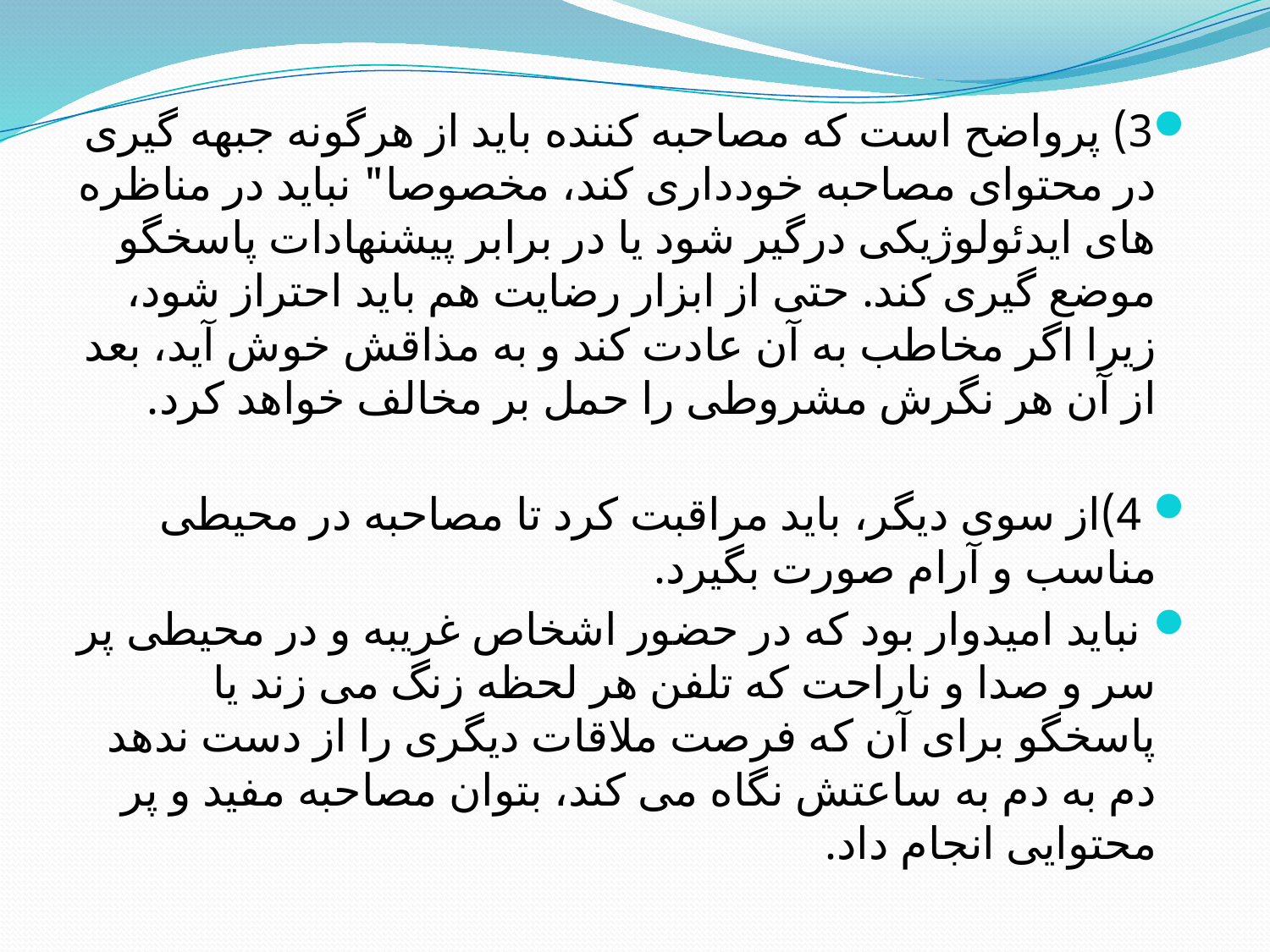

3) پرواضح است که مصاحبه کننده باید از هرگونه جبهه گیری در محتوای مصاحبه خودداری کند، مخصوصا" نباید در مناظره های ایدئولوژیکی درگیر شود یا در برابر پیشنهادات پاسخگو موضع گیری کند. حتی از ابزار رضایت هم باید احتراز شود، زیرا اگر مخاطب به آن عادت کند و به مذاقش خوش آید، بعد از آن هر نگرش مشروطی را حمل بر مخالف خواهد کرد.
 4)از سوی دیگر، باید مراقبت کرد تا مصاحبه در محیطی مناسب و آرام صورت بگیرد.
 نباید امیدوار بود که در حضور اشخاص غریبه و در محیطی پر سر و صدا و ناراحت که تلفن هر لحظه زنگ می زند یا پاسخگو برای آن که فرصت ملاقات دیگری را از دست ندهد دم به دم به ساعتش نگاه می کند، بتوان مصاحبه مفید و پر محتوایی انجام داد.